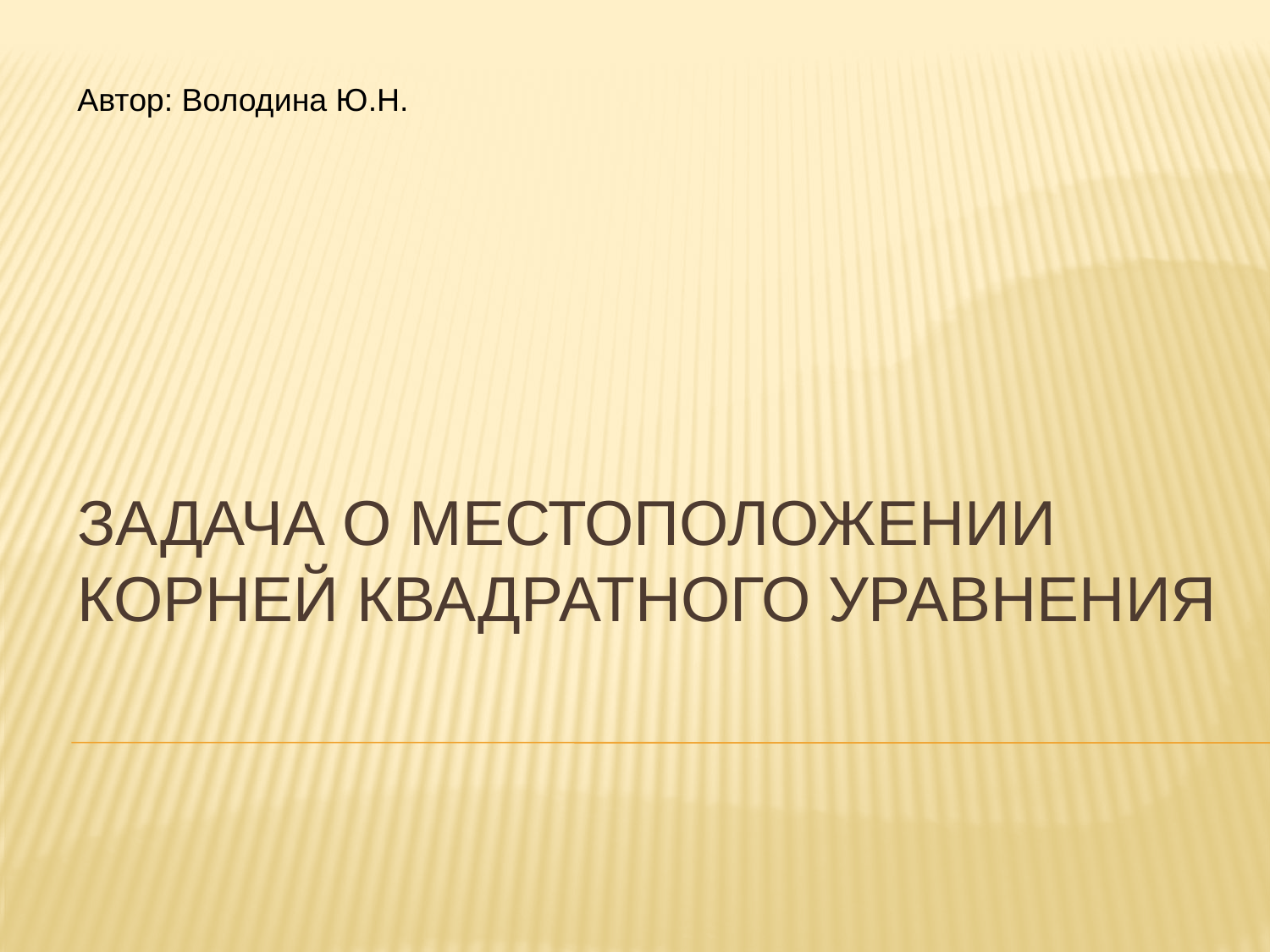

Автор: Володина Ю.Н.
# Задача о местоположении корней квадратного уравнения